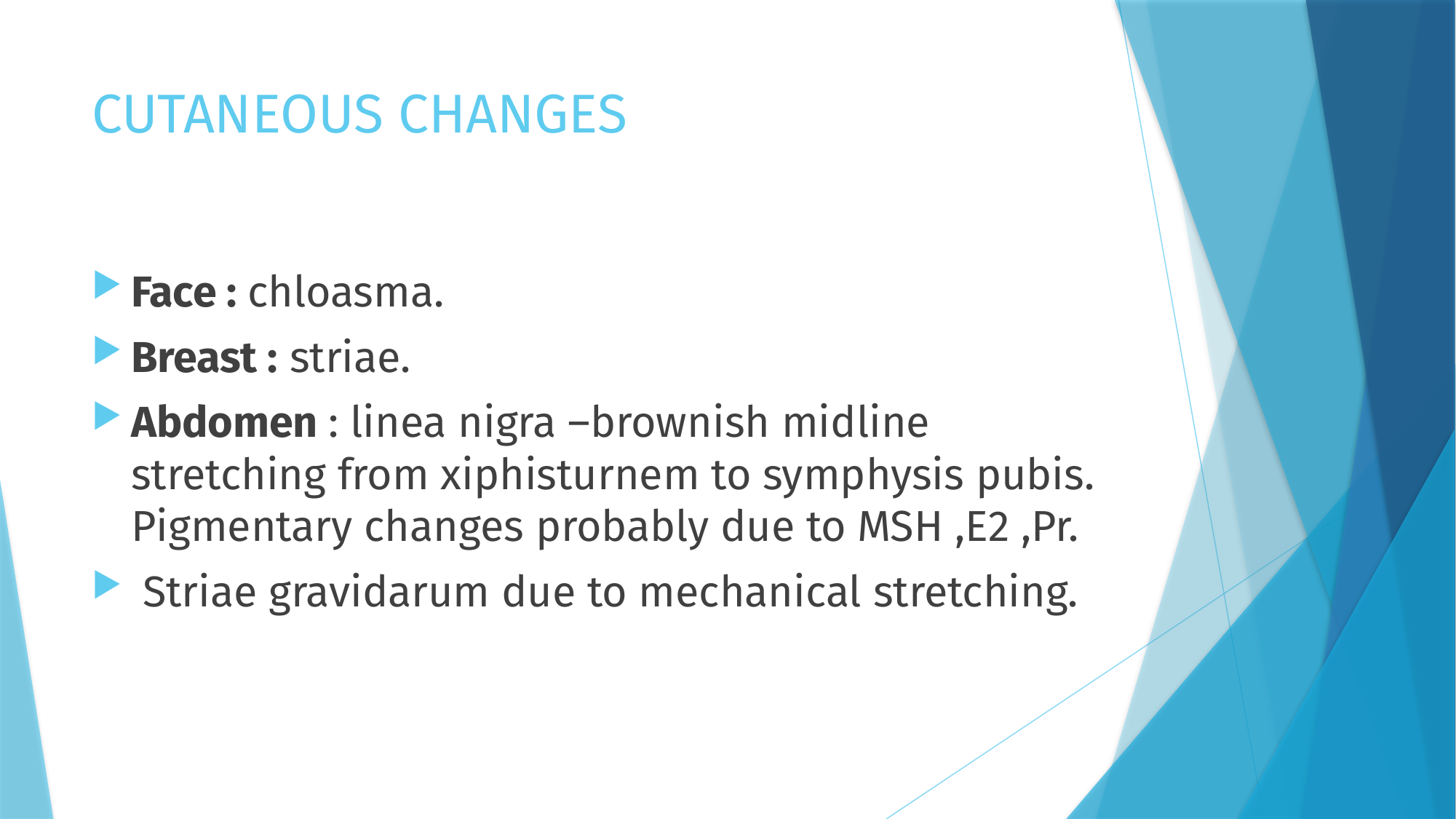

# CUTANEOUS CHANGES
Face : chloasma.
Breast : striae.
Abdomen : linea nigra –brownish midline stretching from xiphisturnem to symphysis pubis. Pigmentary changes probably due to MSH ,E2 ,Pr.
 Striae gravidarum due to mechanical stretching.